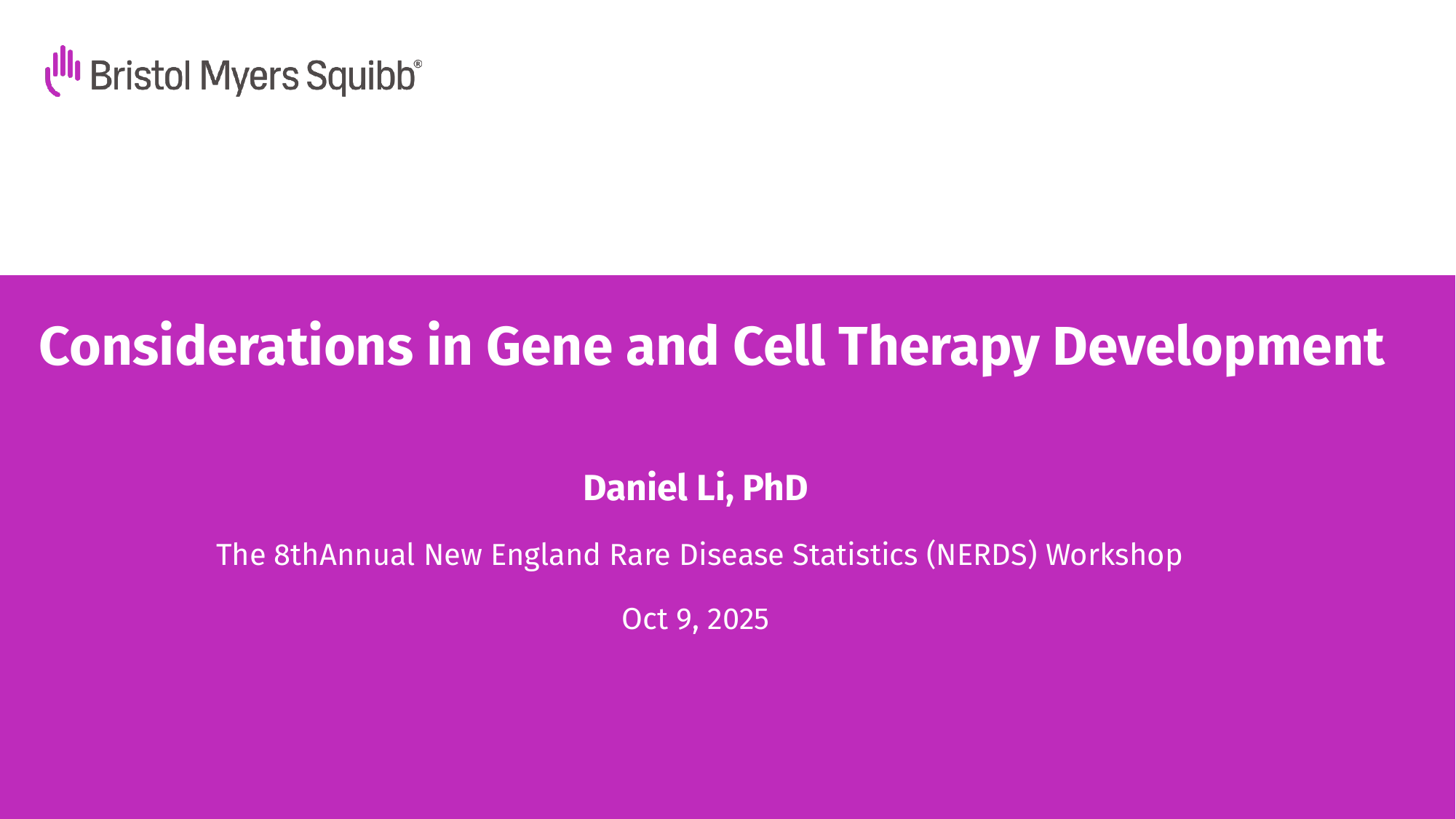

# Considerations in Gene and Cell Therapy Development
Daniel Li, PhD
 The 8thAnnual New England Rare Disease Statistics (NERDS) Workshop
Oct 9, 2025